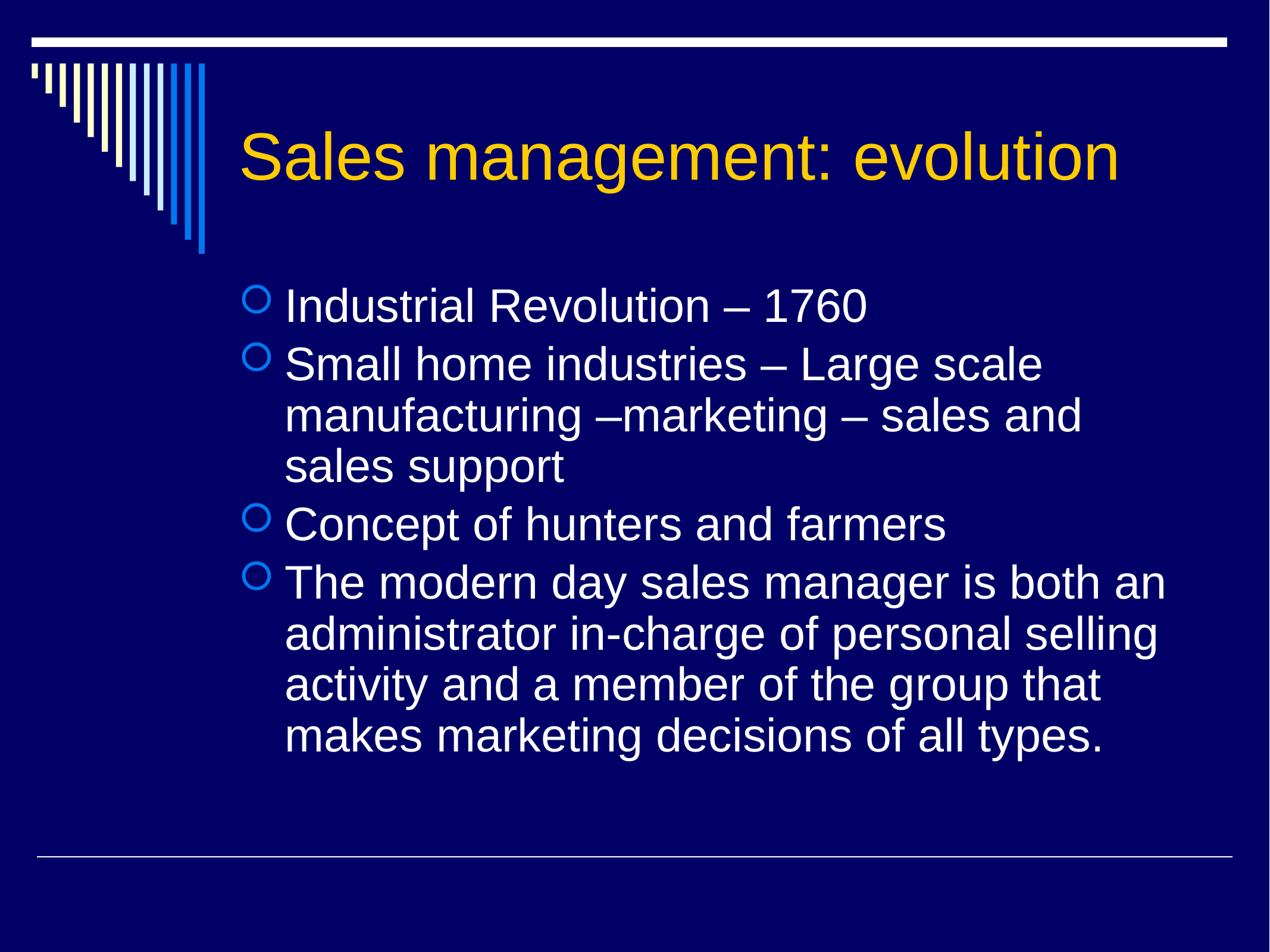

# Sales management: evolution
Industrial Revolution – 1760
Small home industries – Large scale manufacturing –marketing – sales and sales support
Concept of hunters and farmers
The modern day sales manager is both an administrator in-charge of personal selling activity and a member of the group that makes marketing decisions of all types.
7